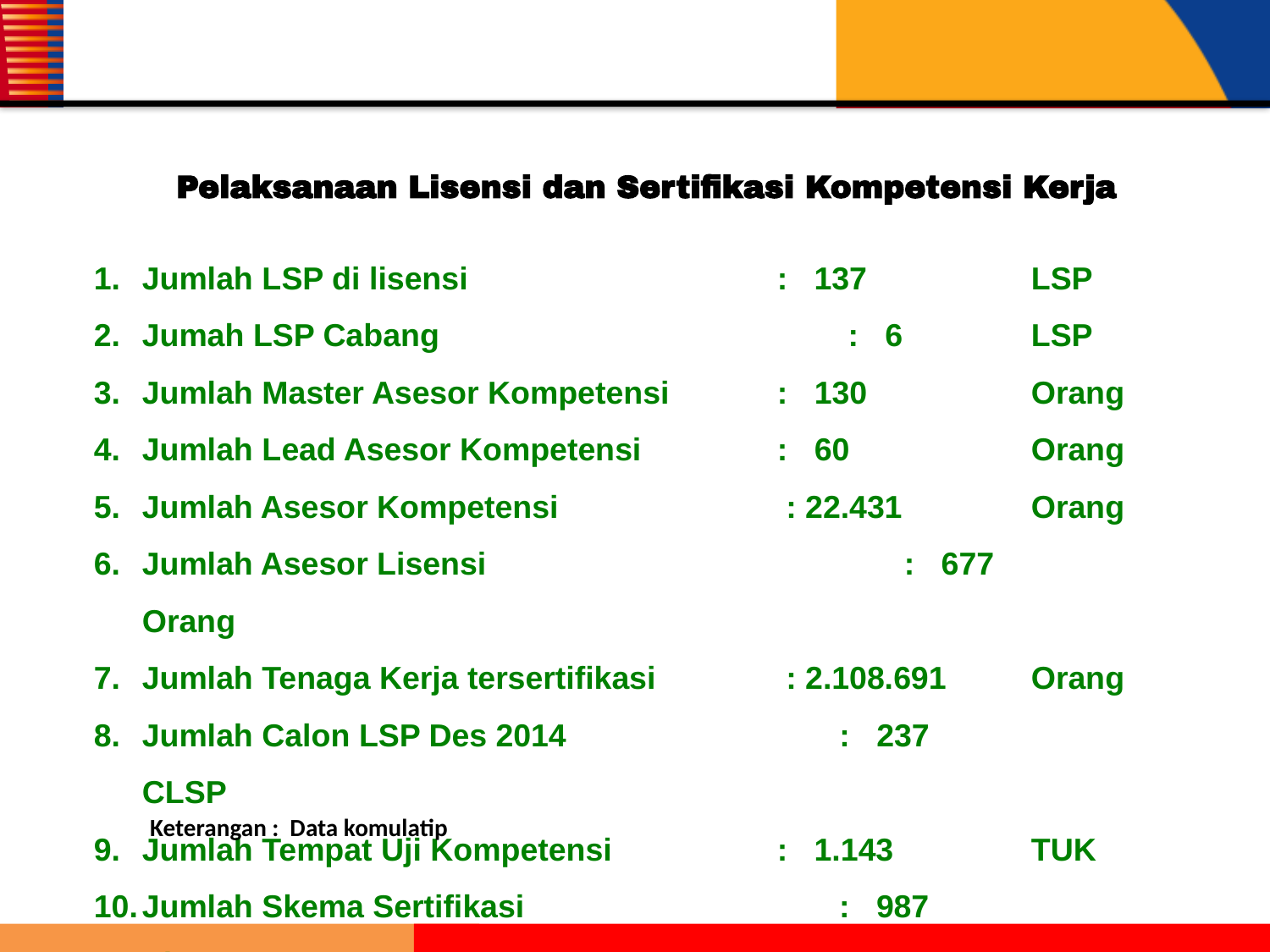

Pelaksanaan Lisensi dan Sertifikasi Kompetensi Kerja

Jumlah LSP di lisensi  			:   137	  	LSP
Jumah LSP Cabang			        :   6		LSP
Jumlah Master Asesor Kompetensi	:   130 		Orang
Jumlah Lead Asesor Kompetensi   	:   60   		Orang
Jumlah Asesor Kompetensi  	          	 : 22.431		Orang
Jumlah Asesor Lisensi                   		:   677 		Orang
Jumlah Tenaga Kerja tersertifikasi 	 : 2.108.691	Orang
Jumlah Calon LSP Des 2014		       :   237		CLSP
Jumlah Tempat Uji Kompetensi		:   1.143		TUK
Jumlah Skema Sertifikasi		       :   987		Skema
Keterangan :  Data komulatip